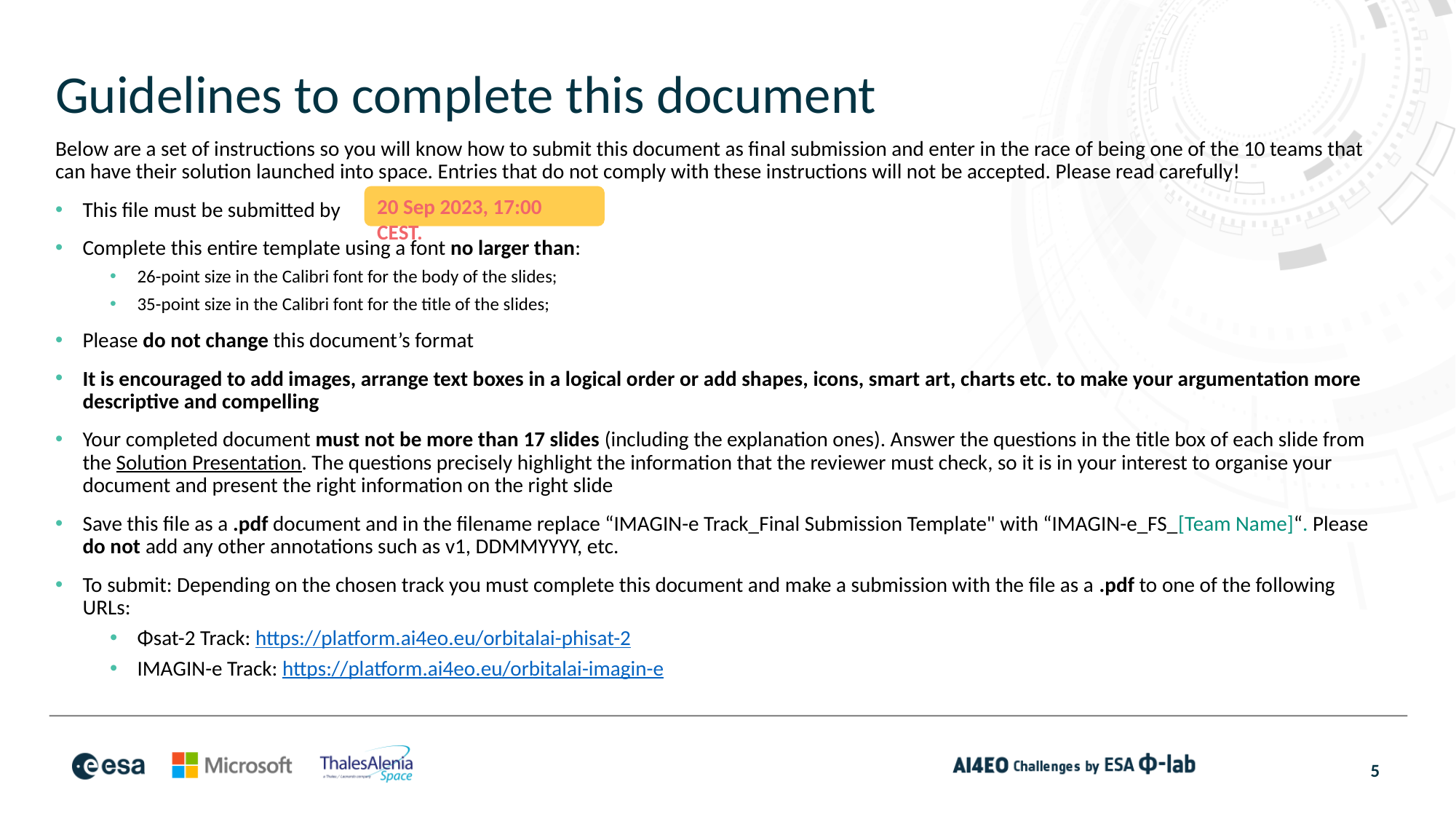

# Guidelines to complete this document
Below are a set of instructions so you will know how to submit this document as final submission and enter in the race of being one of the 10 teams that can have their solution launched into space. Entries that do not comply with these instructions will not be accepted. Please read carefully!
This file must be submitted by
Complete this entire template using a font no larger than:
26-point size in the Calibri font for the body of the slides;
35-point size in the Calibri font for the title of the slides;
Please do not change this document’s format
It is encouraged to add images, arrange text boxes in a logical order or add shapes, icons, smart art, charts etc. to make your argumentation more descriptive and compelling
Your completed document must not be more than 17 slides (including the explanation ones). Answer the questions in the title box of each slide from the Solution Presentation. The questions precisely highlight the information that the reviewer must check, so it is in your interest to organise your document and present the right information on the right slide
Save this file as a .pdf document and in the filename replace “IMAGIN-e Track_Final Submission Template" with “IMAGIN-e_FS_[Team Name]“. Please do not add any other annotations such as v1, DDMMYYYY, etc.
To submit: Depending on the chosen track you must complete this document and make a submission with the file as a .pdf to one of the following URLs:
Φsat-2 Track: https://platform.ai4eo.eu/orbitalai-phisat-2
IMAGIN-e Track: https://platform.ai4eo.eu/orbitalai-imagin-e

20 Sep 2023, 17:00 CEST.
5